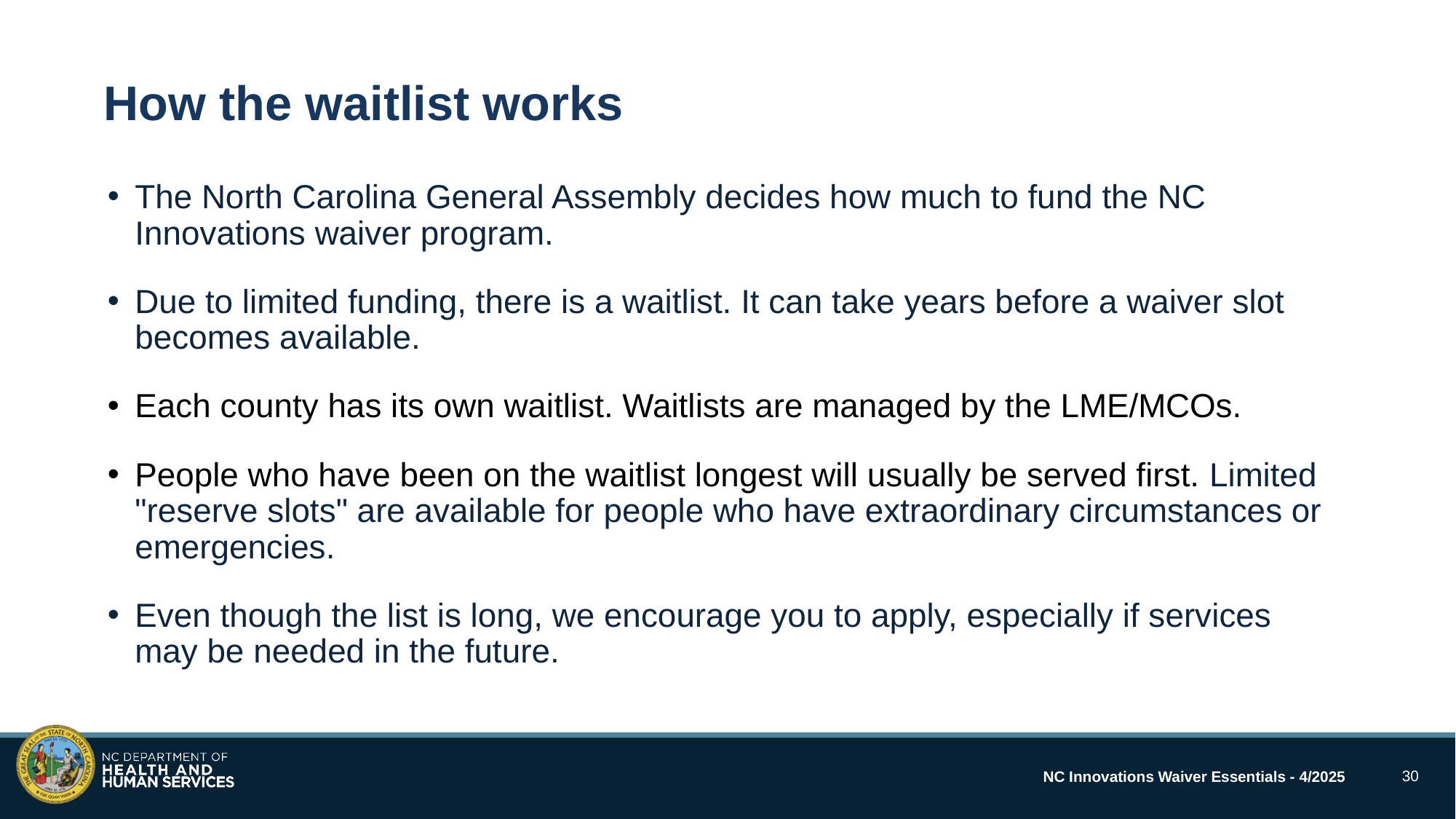

How the waitlist works
The North Carolina General Assembly decides how much to fund the NC Innovations waiver program.
Due to limited funding, there is a waitlist. It can take years before a waiver slot becomes available.
Each county has its own waitlist. Waitlists are managed by the LME/MCOs.
People who have been on the waitlist longest will usually be served first. Limited "reserve slots" are available for people who have extraordinary circumstances or emergencies.
Even though the list is long, we encourage you to apply, especially if services may be needed in the future.